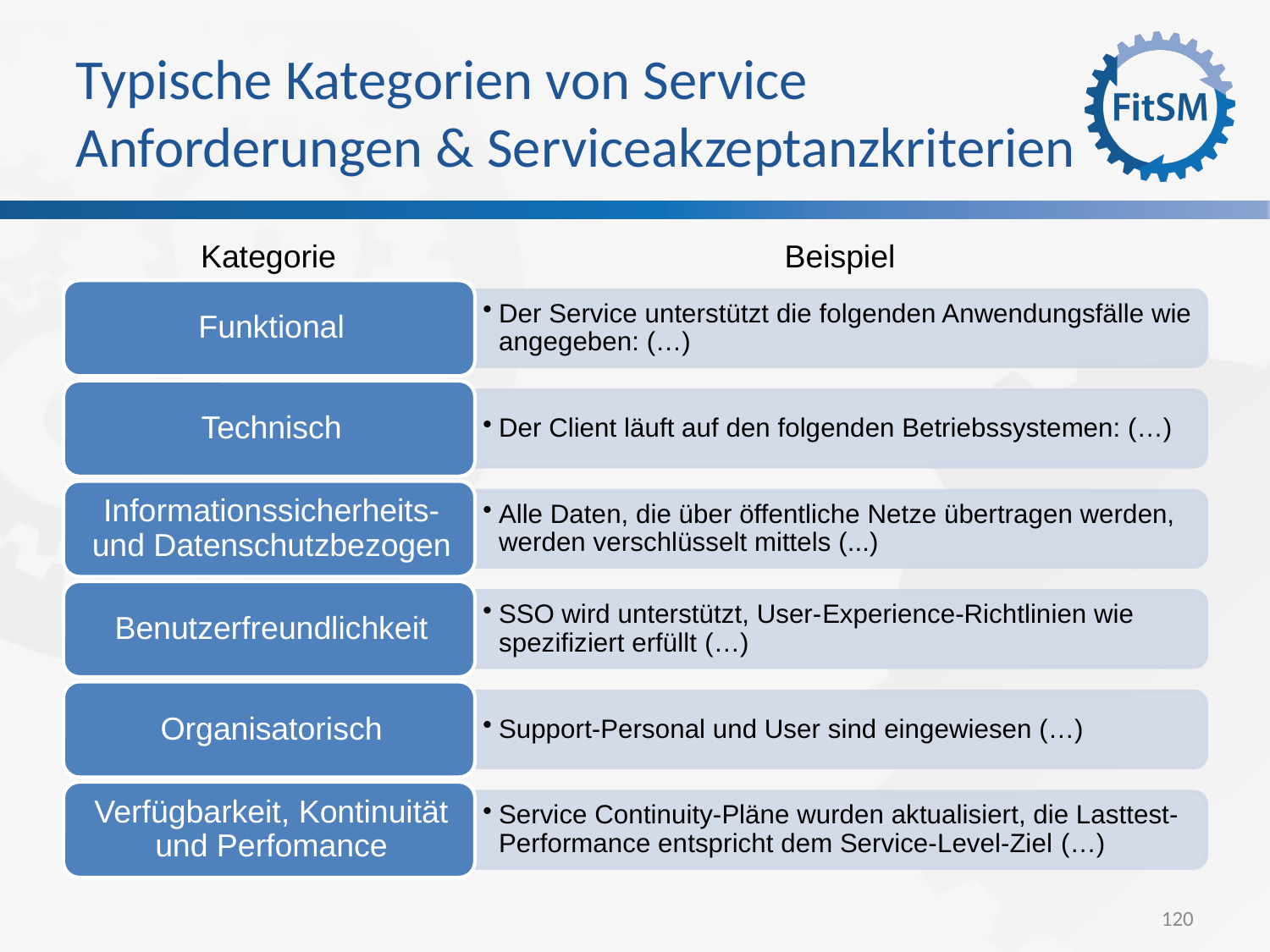

Typische Kategorien von Service Anforderungen & Serviceakzeptanzkriterien
Kategorie
Beispiel
Der Service unterstützt die folgenden Anwendungsfälle wie angegeben: (…)
Funktional
Der Client läuft auf den folgenden Betriebssystemen: (…)
Technisch
Alle Daten, die über öffentliche Netze übertragen werden, werden verschlüsselt mittels (...)
Informationssicherheits- und Datenschutzbezogen
SSO wird unterstützt, User-Experience-Richtlinien wie spezifiziert erfüllt (…)
Benutzerfreundlichkeit
Support-Personal und User sind eingewiesen (…)
Organisatorisch
Service Continuity-Pläne wurden aktualisiert, die Lasttest-Performance entspricht dem Service-Level-Ziel (…)
Verfügbarkeit, Kontinuität und Perfomance
120